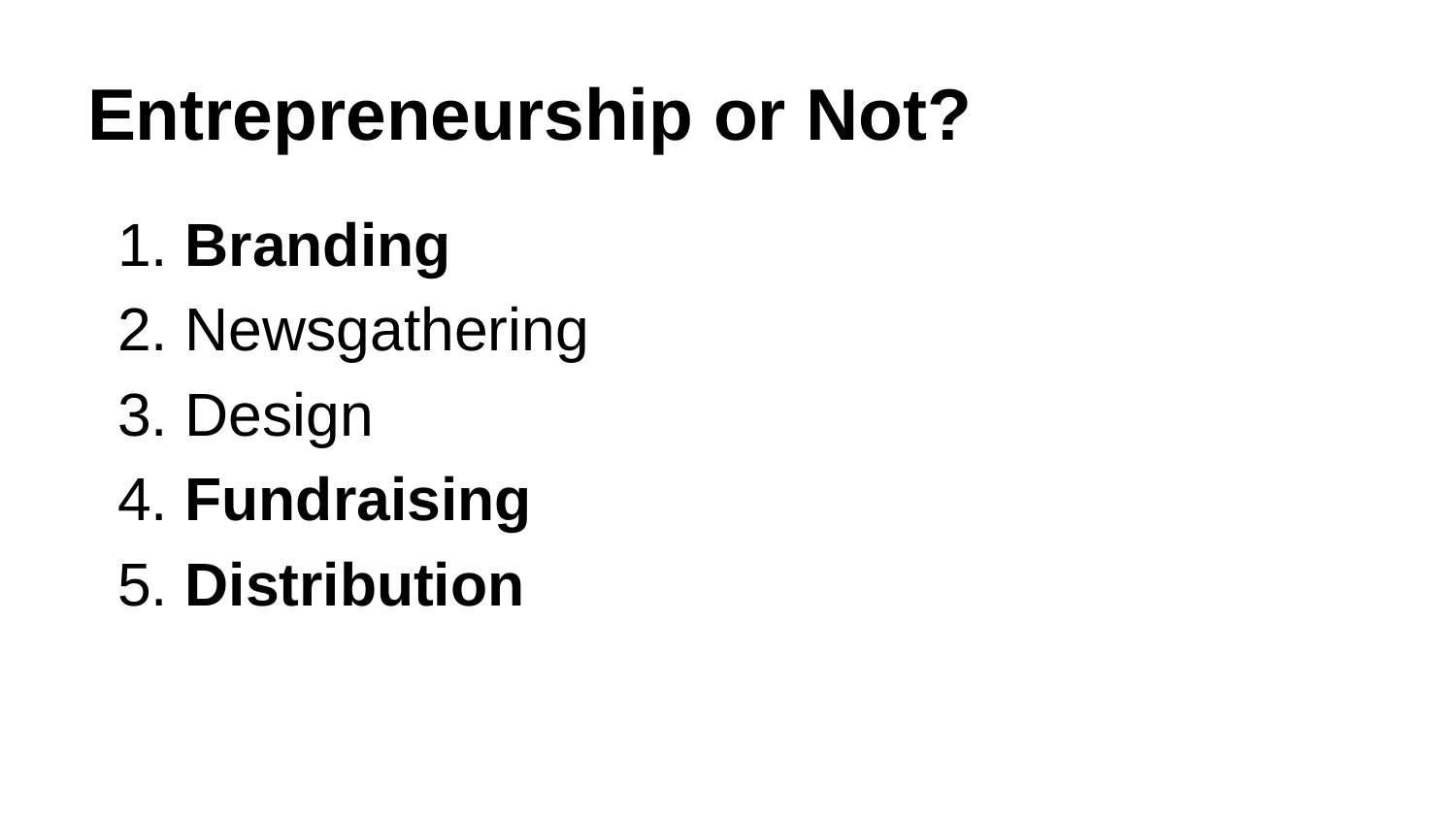

# Entrepreneurship or Not?
1. Branding
2. Newsgathering
3. Design
4. Fundraising
5. Distribution